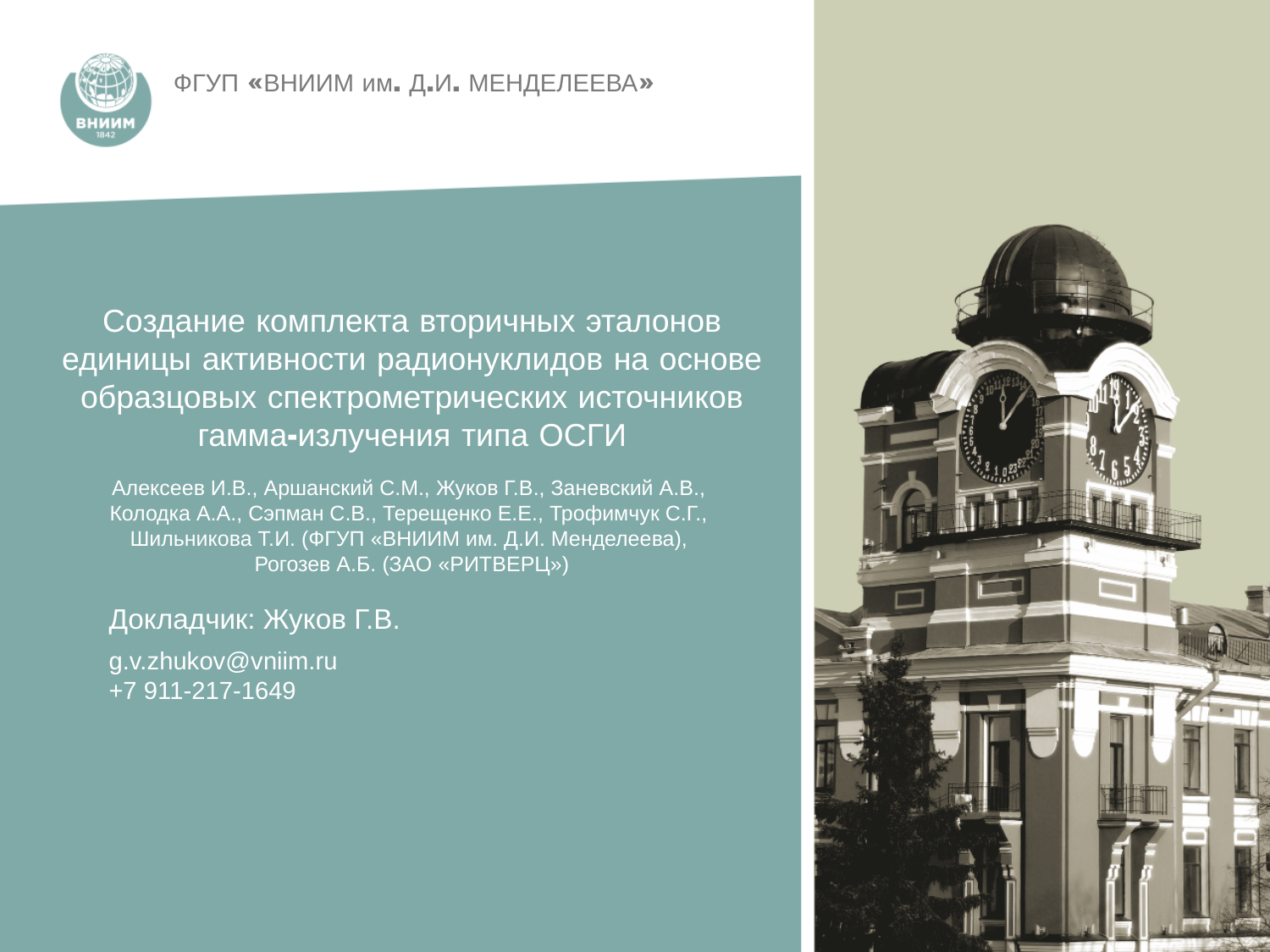

ФГУП ​«ВНИИМ им. Д.И. МЕНДЕЛЕЕВА»​

Создание комплекта вторичных эталонов единицы активности радионуклидов на основе образцовых спектрометрических источников гамма-излучения типа ОСГИ
Алексеев И.В., Аршанский С.М., Жуков Г.В., Заневский А.В.,
Колодка А.А., Сэпман С.В., Терещенко Е.Е., Трофимчук С.Г.,
Шильникова Т.И. (ФГУП «ВНИИМ им. Д.И. Менделеева),
Рогозев А.Б. (ЗАО «РИТВЕРЦ»)

Докладчик: Жуков Г.В.
g.v.zhukov@vniim.ru
+7 911-217-1649